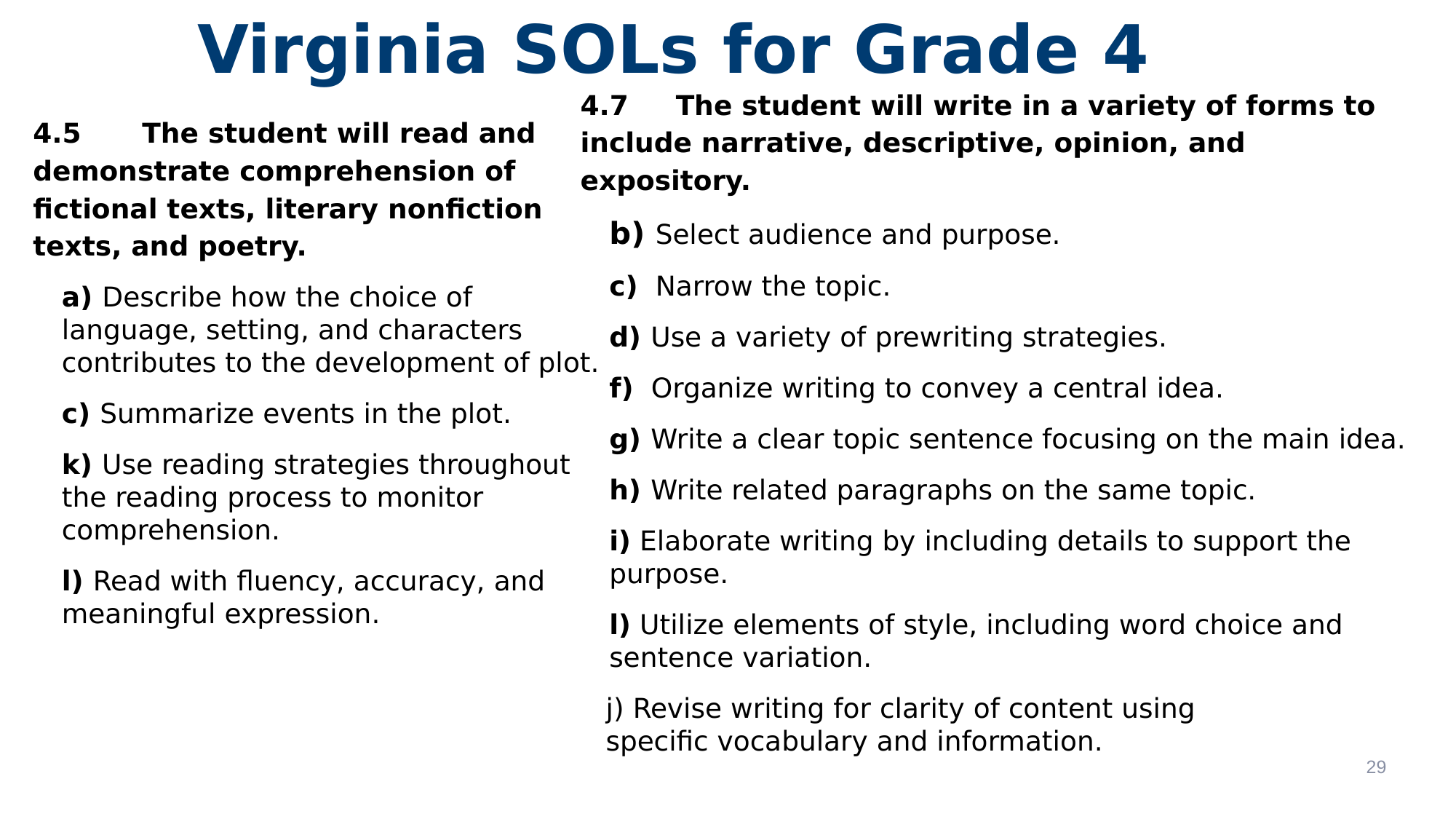

# Virginia SOLs for Grade 4
4.7     The student will write in a variety of forms to include narrative, descriptive, opinion, and expository.
b) Select audience and purpose.
c)  Narrow the topic.
d) Use a variety of prewriting strategies.
f)  Organize writing to convey a central idea.
g) Write a clear topic sentence focusing on the main idea.
h) Write related paragraphs on the same topic.
i) Elaborate writing by including details to support the purpose.
l) Utilize elements of style, including word choice and sentence variation.
         j) Revise writing for clarity of content using
         specific vocabulary and information.
4.5	The student will read and demonstrate comprehension of fictional texts, literary nonfiction texts, and poetry.
a) Describe how the choice of language, setting, and characters contributes to the development of plot.
c) Summarize events in the plot.
k) Use reading strategies throughout the reading process to monitor comprehension.
l) Read with fluency, accuracy, and meaningful expression.

29